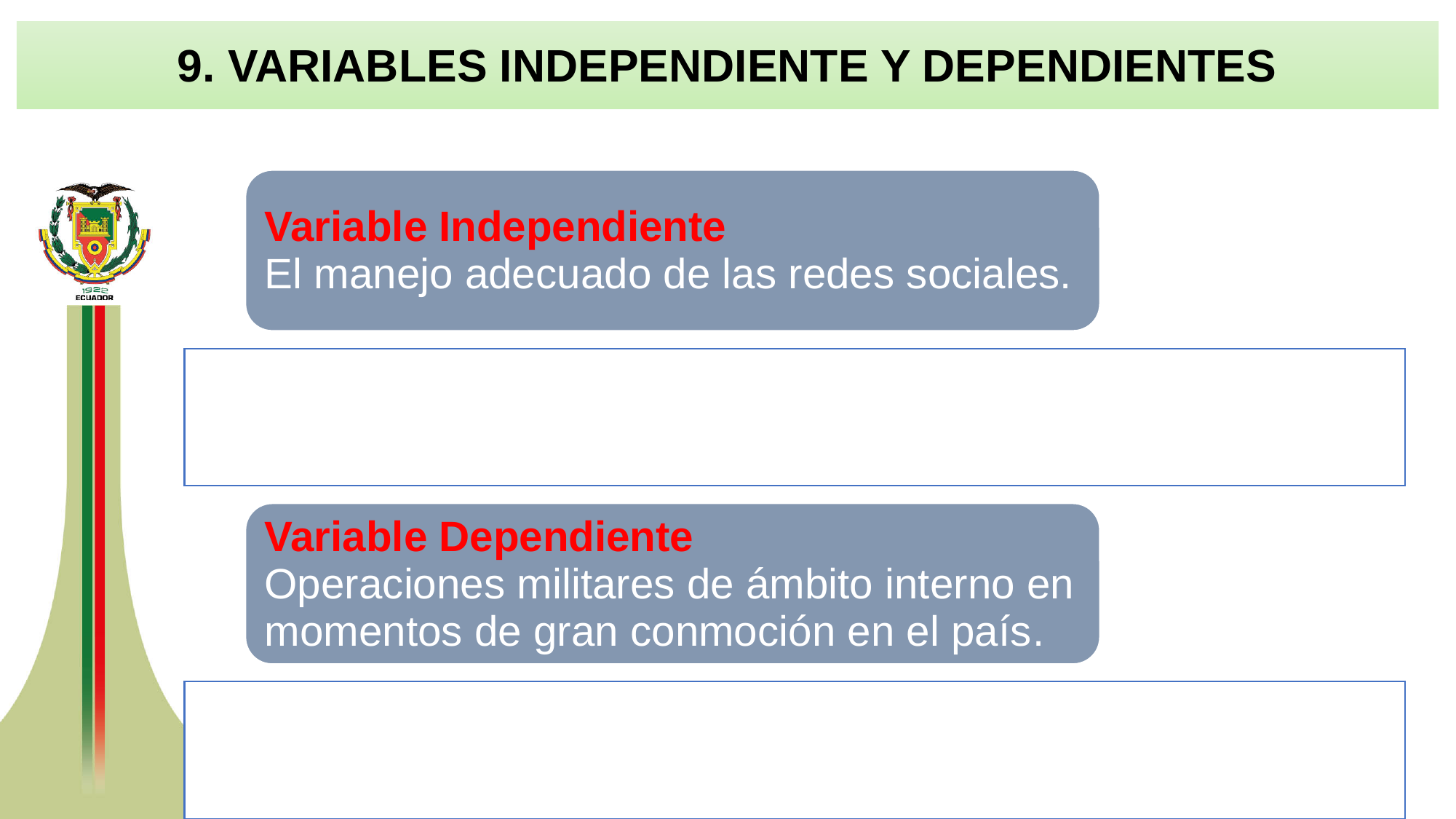

9. VARIABLES INDEPENDIENTE Y DEPENDIENTES

Variable Independiente
El manejo adecuado de las redes sociales.
Variable Dependiente
Operaciones militares de ámbito interno en momentos de gran conmoción en el país.